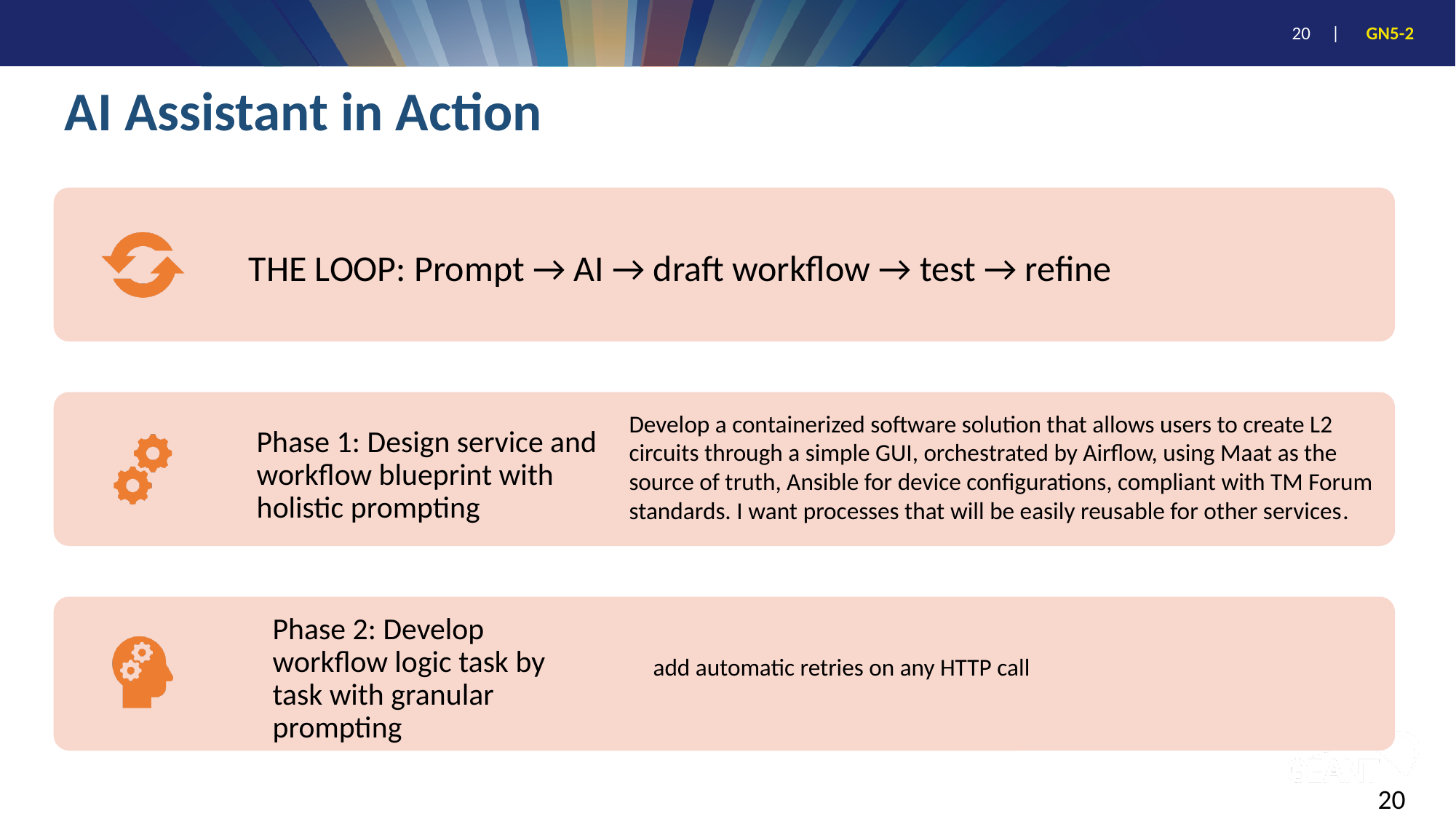

# AI Assistant in Action
THE LOOP: Prompt → AI → draft workflow → test → refine
Phase 1: Design service and workflow blueprint with holistic prompting
Phase 2: Develop workflow logic task by task with granular prompting
Develop a containerized software solution that allows users to create L2 circuits through a simple GUI, orchestrated by Airflow, using Maat as the source of truth, Ansible for device configurations, compliant with TM Forum standards. I want processes that will be easily reusable for other services.
add automatic retries on any HTTP call
20